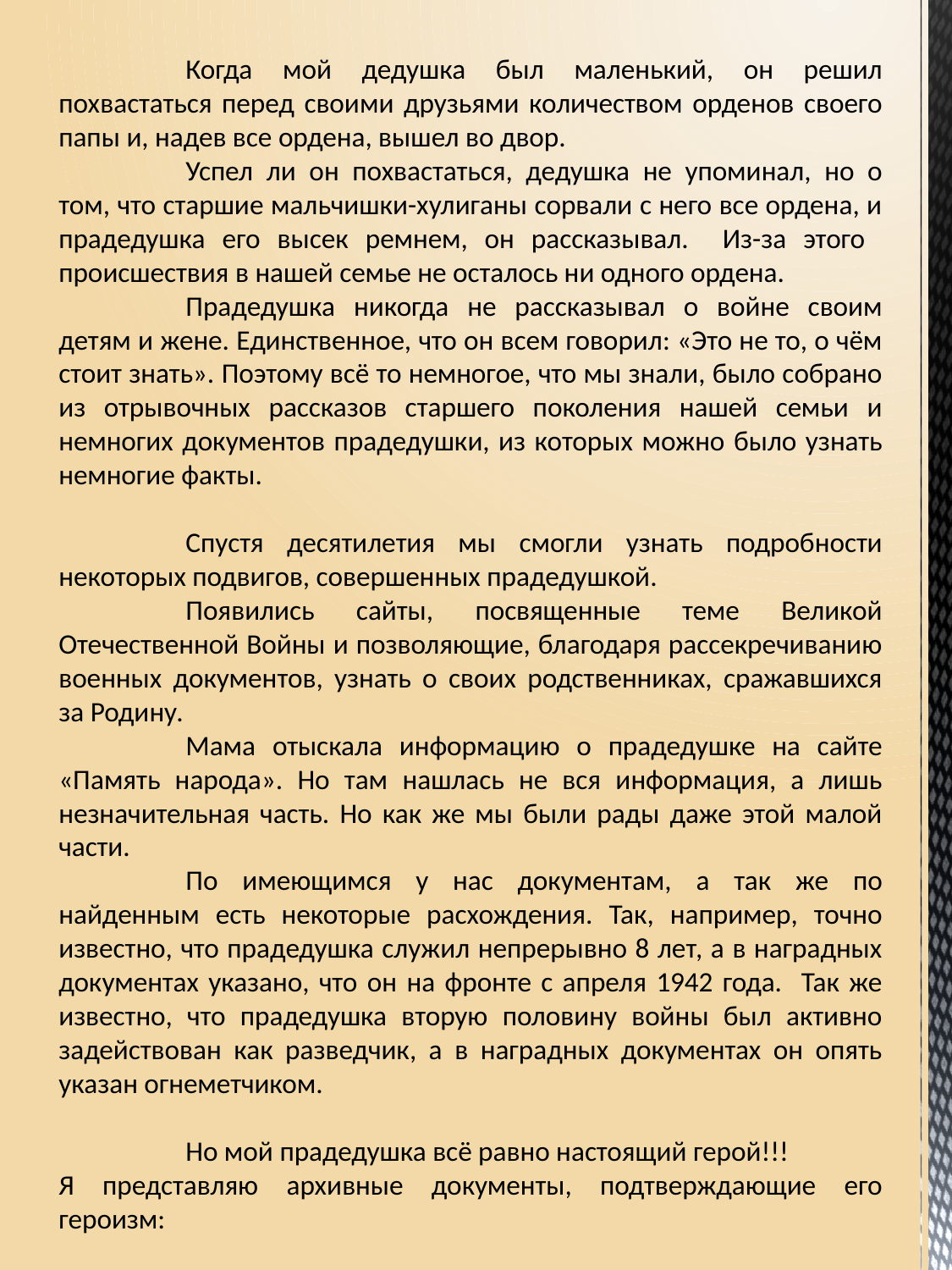

Когда мой дедушка был маленький, он решил похвастаться перед своими друзьями количеством орденов своего папы и, надев все ордена, вышел во двор.
	Успел ли он похвастаться, дедушка не упоминал, но о том, что старшие мальчишки-хулиганы сорвали с него все ордена, и прадедушка его высек ремнем, он рассказывал.  Из-за этого  происшествия в нашей семье не осталось ни одного ордена.
	Прадедушка никогда не рассказывал о войне своим детям и жене. Единственное, что он всем говорил: «Это не то, о чём стоит знать». Поэтому всё то немногое, что мы знали, было собрано из отрывочных рассказов старшего поколения нашей семьи и немногих документов прадедушки, из которых можно было узнать немногие факты.

	Спустя десятилетия мы смогли узнать подробности некоторых подвигов, совершенных прадедушкой.
	Появились сайты, посвященные теме Великой Отечественной Войны и позволяющие, благодаря рассекречиванию военных документов, узнать о своих родственниках, сражавшихся за Родину.
	Мама отыскала информацию о прадедушке на сайте «Память народа». Но там нашлась не вся информация, а лишь незначительная часть. Но как же мы были рады даже этой малой части.
	По имеющимся у нас документам, а так же по найденным есть некоторые расхождения. Так, например, точно известно, что прадедушка служил непрерывно 8 лет, а в наградных документах указано, что он на фронте с апреля 1942 года.  Так же известно, что прадедушка вторую половину войны был активно задействован как разведчик, а в наградных документах он опять указан огнеметчиком.

	Но мой прадедушка всё равно настоящий герой!!!
Я представляю архивные документы, подтверждающие его героизм: